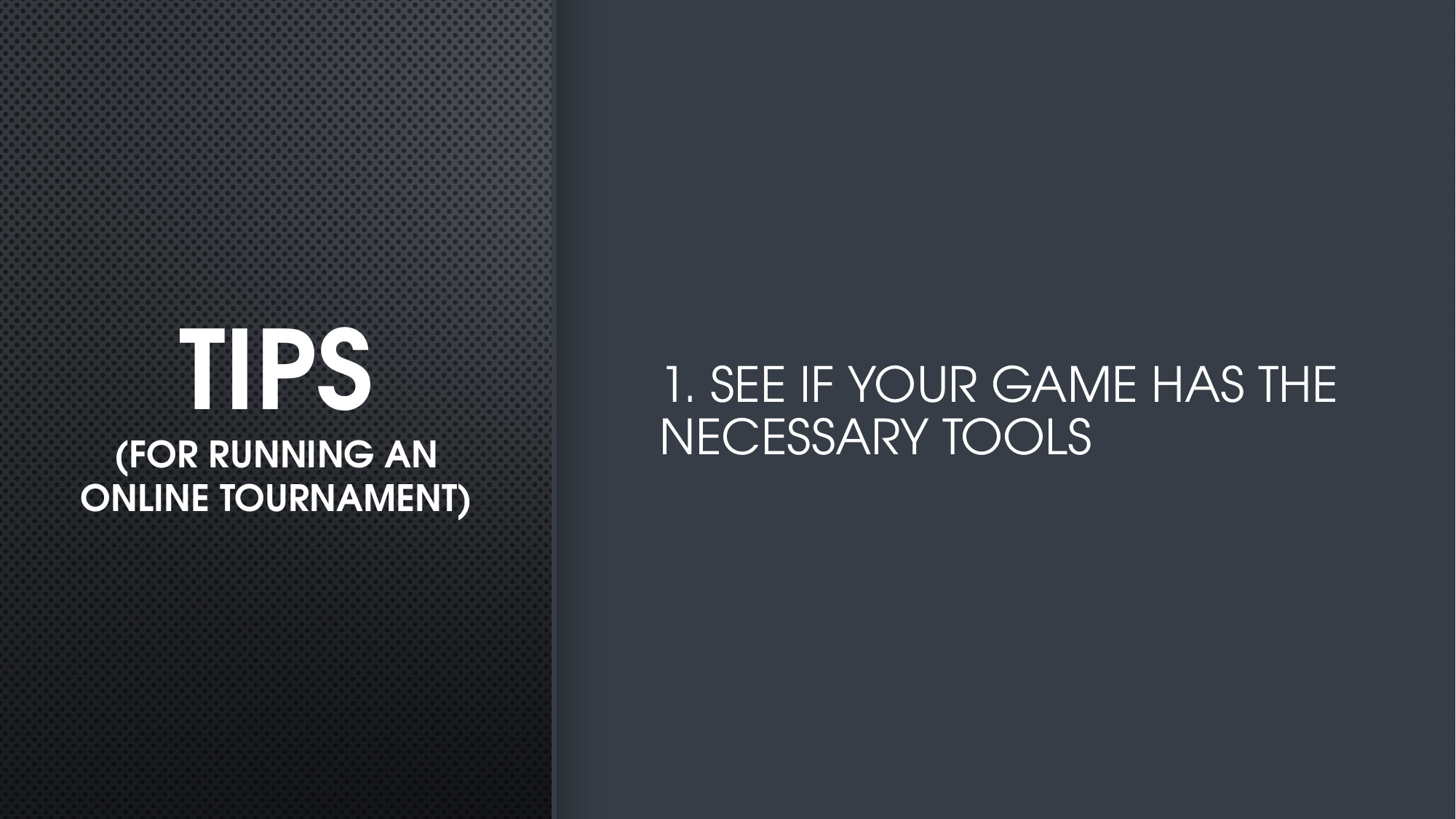

1. SEE IF YOUR GAME HAS THE NECESSARY TOOLS
TIPS
(FOR RUNNING AN ONLINE TOURNAMENT)